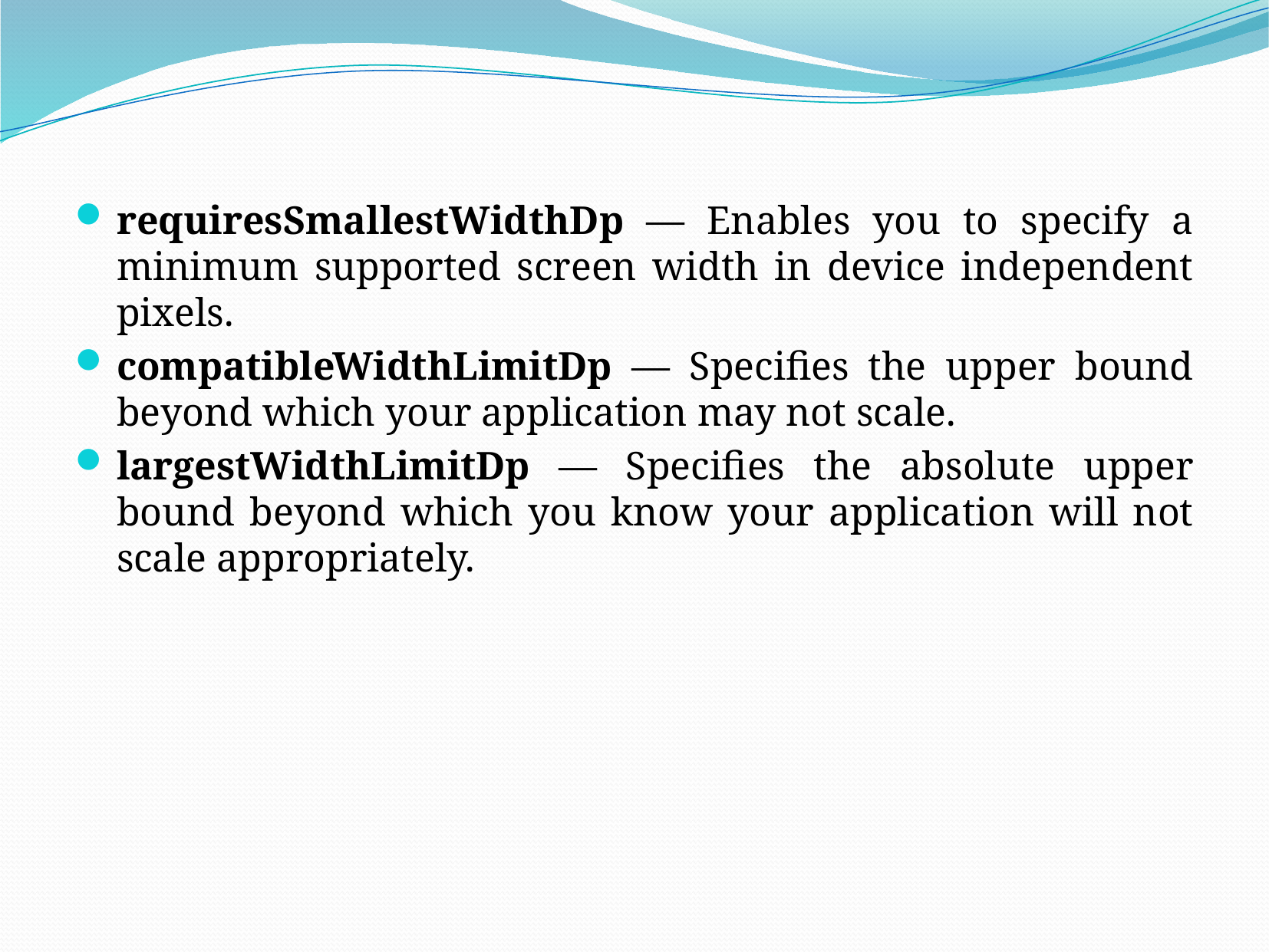

requiresSmallestWidthDp — Enables you to specify a minimum supported screen width in device independent pixels.
compatibleWidthLimitDp — Specifies the upper bound beyond which your application may not scale.
largestWidthLimitDp — Specifies the absolute upper bound beyond which you know your application will not scale appropriately.